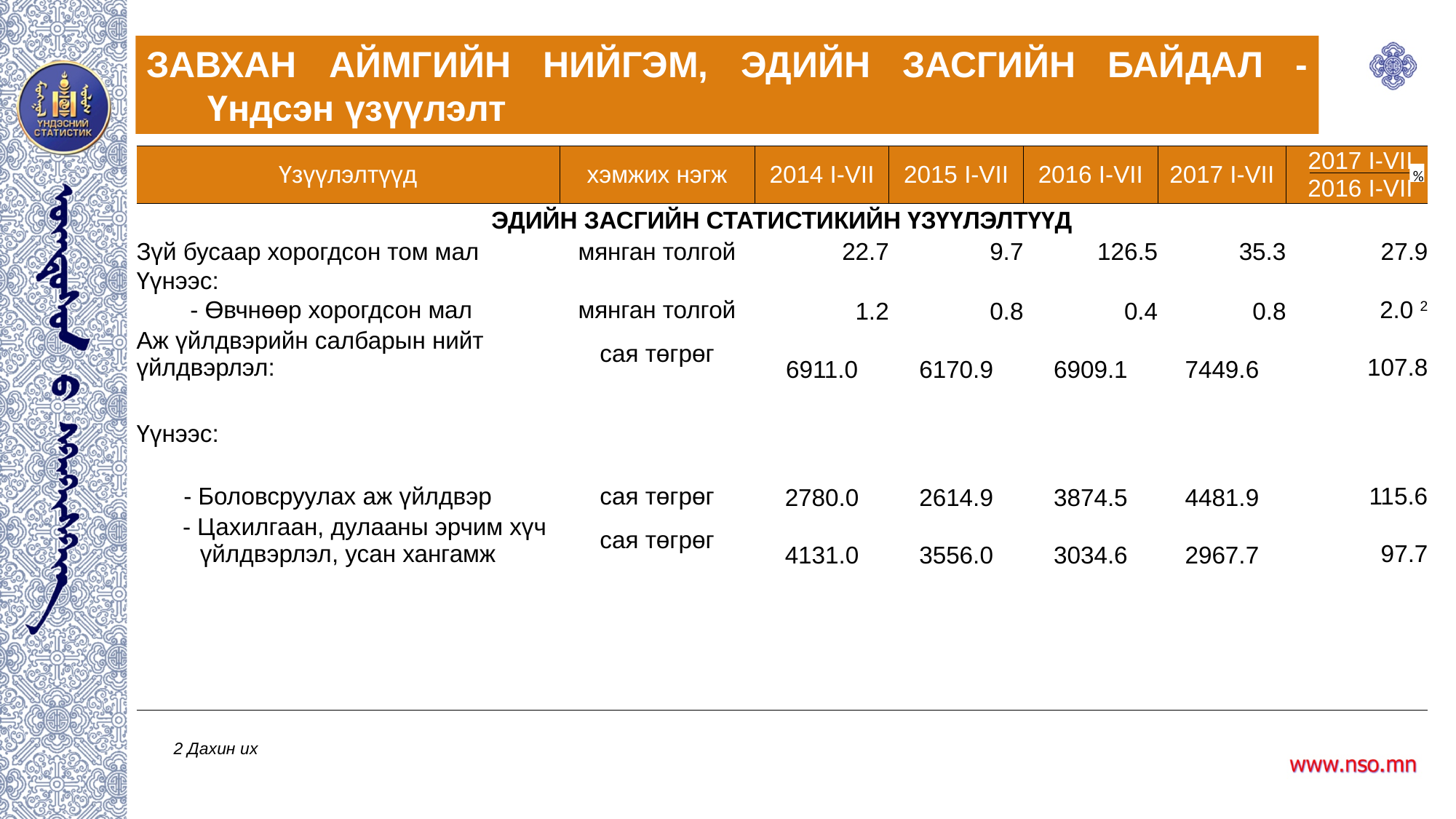

ЗАВХАН АЙМГИЙН НИЙГЭМ, ЭДИЙН ЗАСГИЙН БАЙДАЛ - Үндсэн үзүүлэлт
| Үзүүлэлтүүд | хэмжих нэгж | 2014 I-VII | 2015 I-VII | 2016 I-VII | 2017 I-VII | 2017 I-VII 2016 I-VII |
| --- | --- | --- | --- | --- | --- | --- |
| ЭДИЙН ЗАСГИЙН СТАТИСТИКИЙН ҮЗҮҮЛЭЛТҮҮД |  |  |  |  |  |  |
| Зүй бусаар хорогдсон том мал | мянган толгой | 22.7 | 9.7 | 126.5 | 35.3 | 27.9 |
| Үүнээс: |  |  |  |  |  |  |
| - Өвчнөөр хорогдсон мал | мянган толгой | 1.2 | 0.8 | 0.4 | 0.8 | 2.0 2 |
| Аж үйлдвэрийн салбарын нийт үйлдвэрлэл: | сая төгрөг | 6911.0 | 6170.9 | 6909.1 | 7449.6 | 107.8 |
|  |  |  |  |  |  |  |
| Үүнээс: |  |  |  |  |  |  |
| - Боловсруулах аж үйлдвэр | сая төгрөг | 2780.0 | 2614.9 | 3874.5 | 4481.9 | 115.6 |
| - Цахилгаан, дулааны эрчим хүч үйлдвэрлэл, усан хангамж | сая төгрөг | 4131.0 | 3556.0 | 3034.6 | 2967.7 | 97.7 |
|  |  |  |  |  |  |  |
|  |  |  |  |  |  |  |
|  |  |  |  |  |  |  |
|  |  |  |  |  |  |  |
%
|  |
| --- |
| 2 Дахин их |